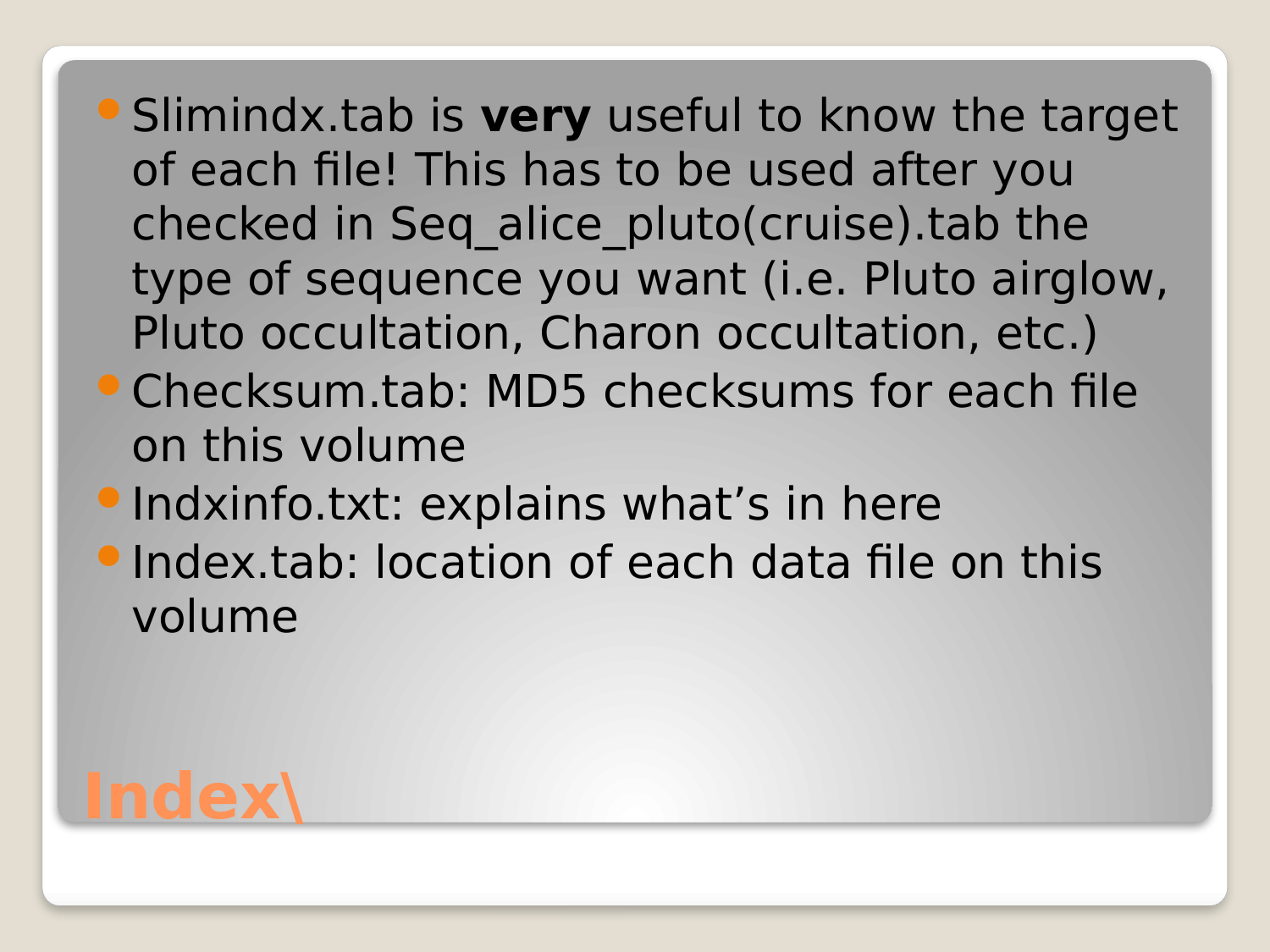

Slimindx.tab is very useful to know the target of each file! This has to be used after you checked in Seq_alice_pluto(cruise).tab the type of sequence you want (i.e. Pluto airglow, Pluto occultation, Charon occultation, etc.)
Checksum.tab: MD5 checksums for each file on this volume
Indxinfo.txt: explains what’s in here
Index.tab: location of each data file on this volume
# Index\